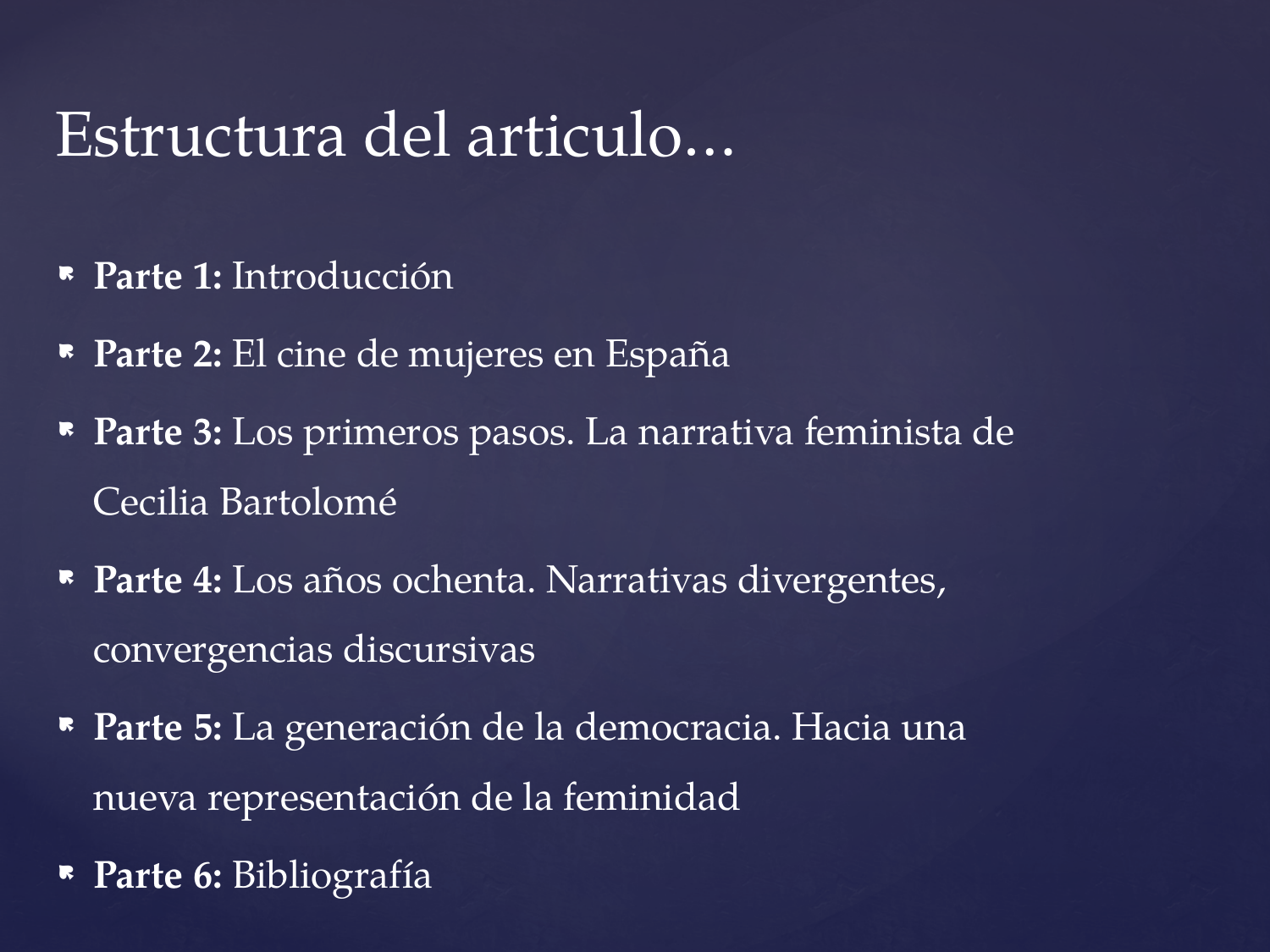

# Estructura del articulo…
Parte 1: Introducción
Parte 2: El cine de mujeres en España
Parte 3: Los primeros pasos. La narrativa feminista de Cecilia Bartolomé
Parte 4: Los años ochenta. Narrativas divergentes, convergencias discursivas
Parte 5: La generación de la democracia. Hacia una nueva representación de la feminidad
Parte 6: Bibliografía